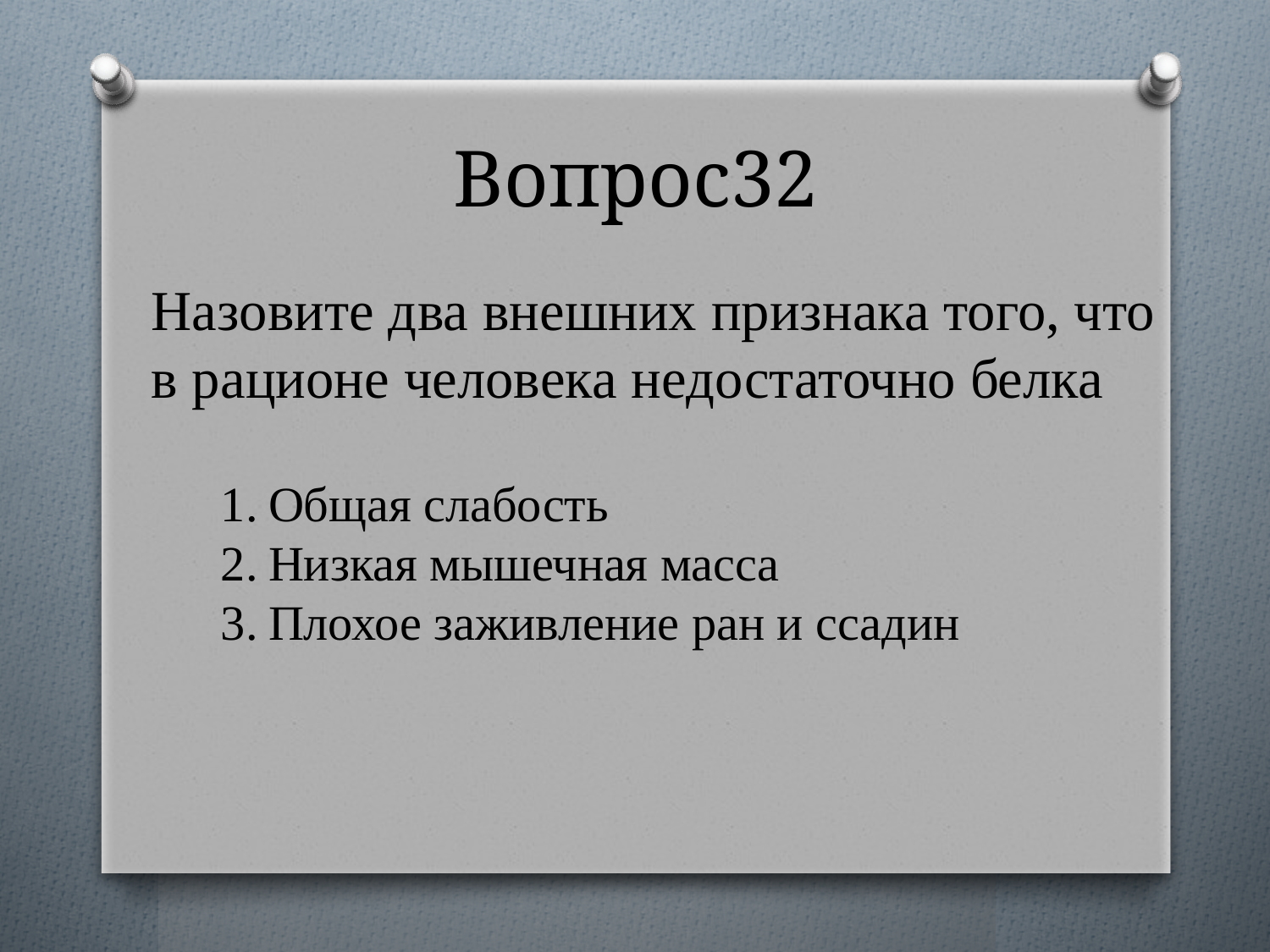

# Вопрос32
Назовите два внешних признака того, что в рационе человека недостаточно белка
Общая слабость
Низкая мышечная масса
Плохое заживление ран и ссадин